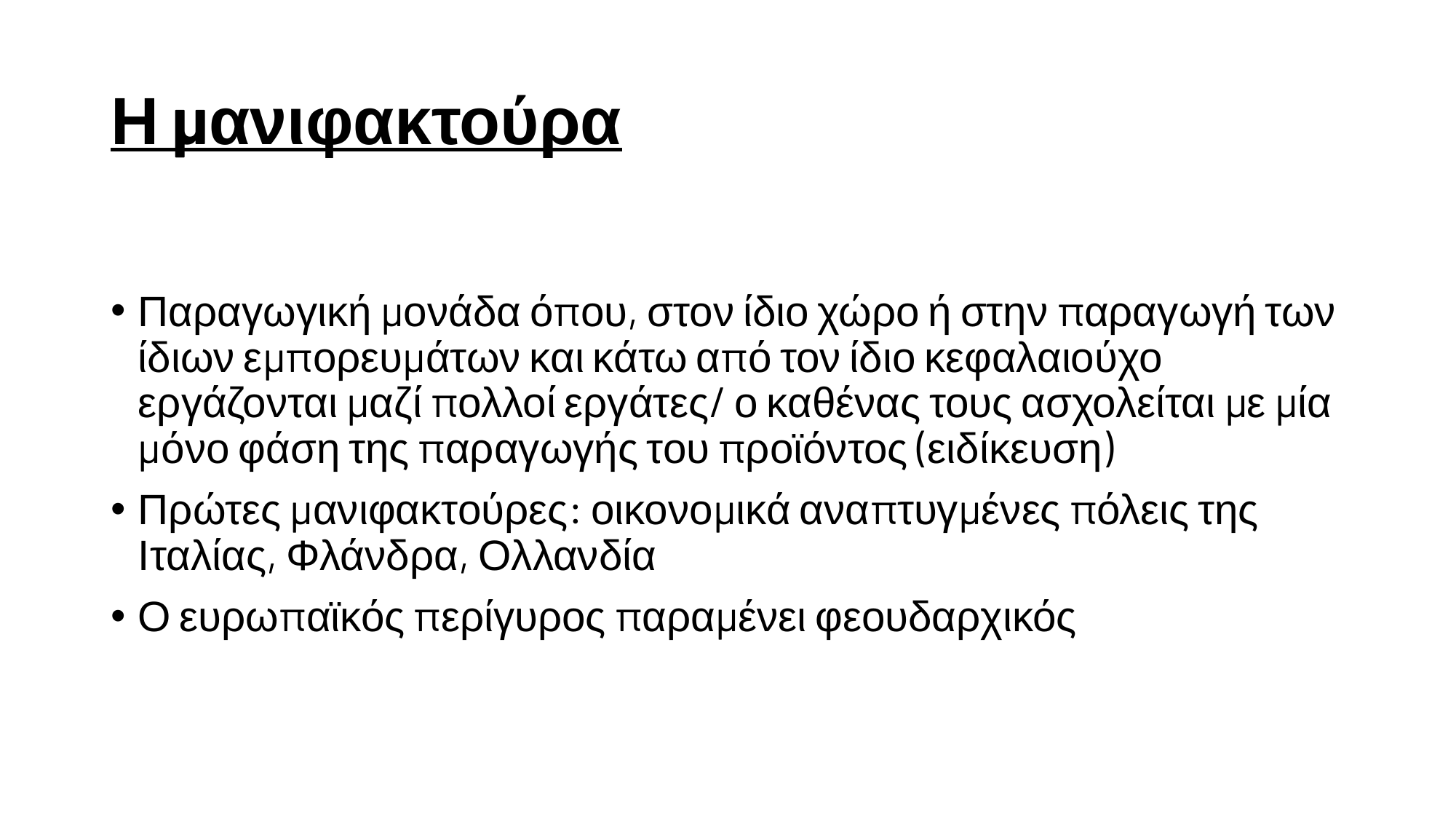

# Η μανιφακτούρα

Παραγωγική μονάδα όπου, στον ίδιο χώρο ή στην παραγωγή των ίδιων εμπορευμάτων και κάτω από τον ίδιο κεφαλαιούχο εργάζονται μαζί πολλοί εργάτες/ ο καθένας τους ασχολείται με μία μόνο φάση της παραγωγής του προϊόντος (ειδίκευση)
Πρώτες μανιφακτούρες: οικονομικά αναπτυγμένες πόλεις της Ιταλίας, Φλάνδρα, Ολλανδία
Ο ευρωπαϊκός περίγυρος παραμένει φεουδαρχικός